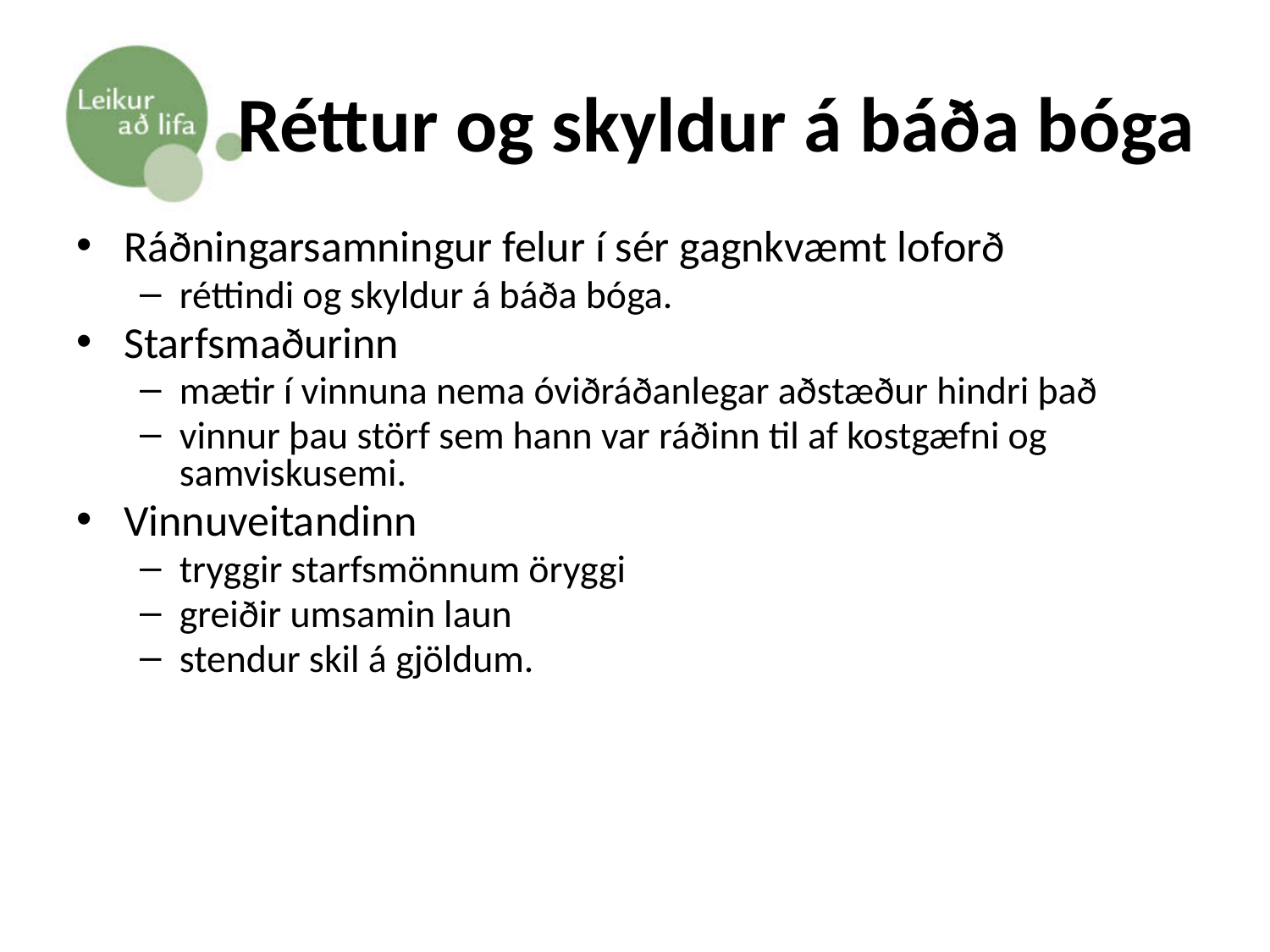

# Réttur og skyldur á báða bóga
Ráðningarsamningur felur í sér gagnkvæmt loforð
réttindi og skyldur á báða bóga.
Starfsmaðurinn
mætir í vinnuna nema óviðráðanlegar aðstæður hindri það
vinnur þau störf sem hann var ráðinn til af kostgæfni og samviskusemi.
Vinnuveitandinn
tryggir starfsmönnum öryggi
greiðir umsamin laun
stendur skil á gjöldum.